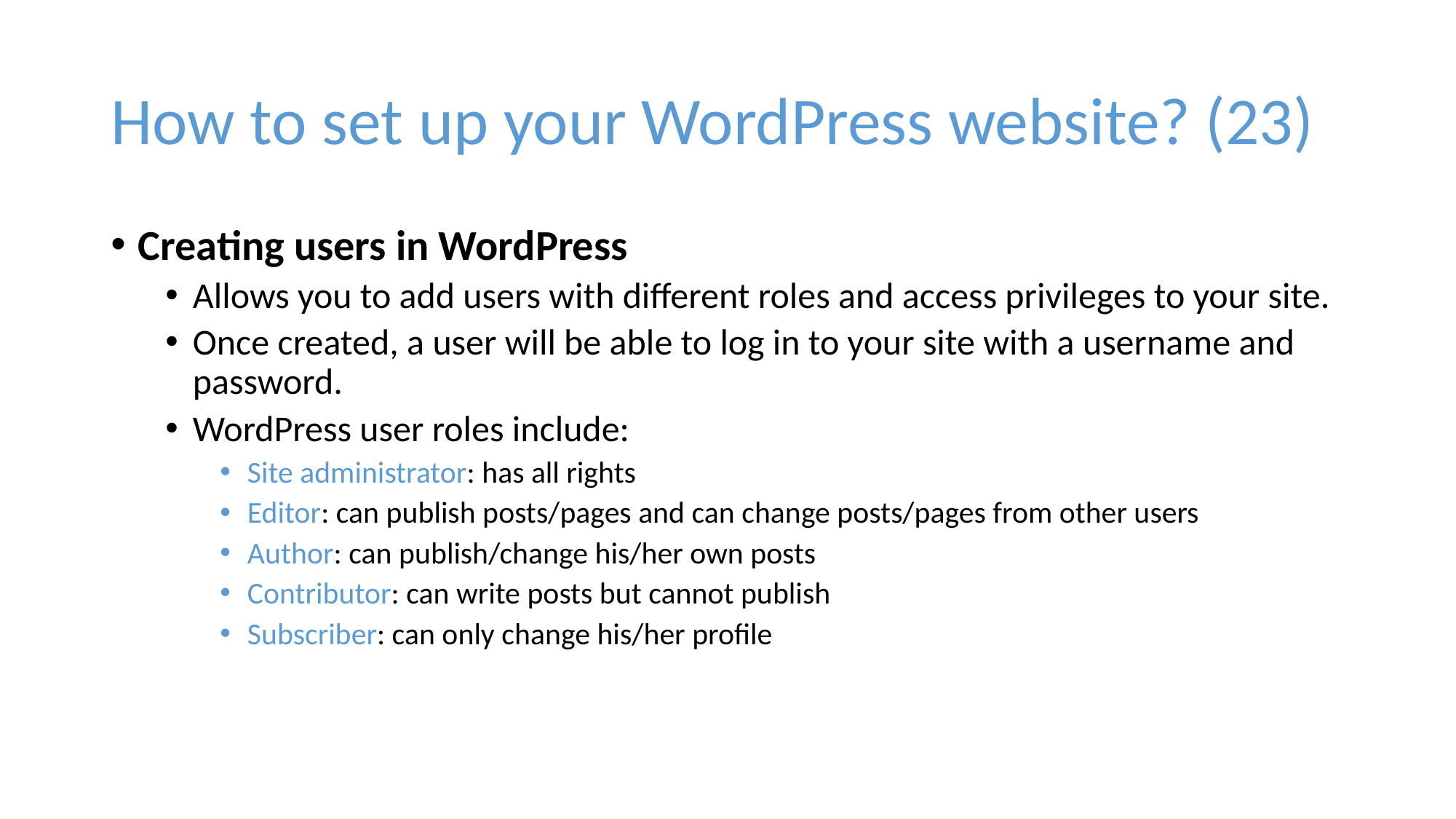

# How to set up your WordPress website? (23)
Creating users in WordPress
Allows you to add users with different roles and access privileges to your site.
Once created, a user will be able to log in to your site with a username and password.
WordPress user roles include:
Site administrator: has all rights
Editor: can publish posts/pages and can change posts/pages from other users
Author: can publish/change his/her own posts
Contributor: can write posts but cannot publish
Subscriber: can only change his/her profile